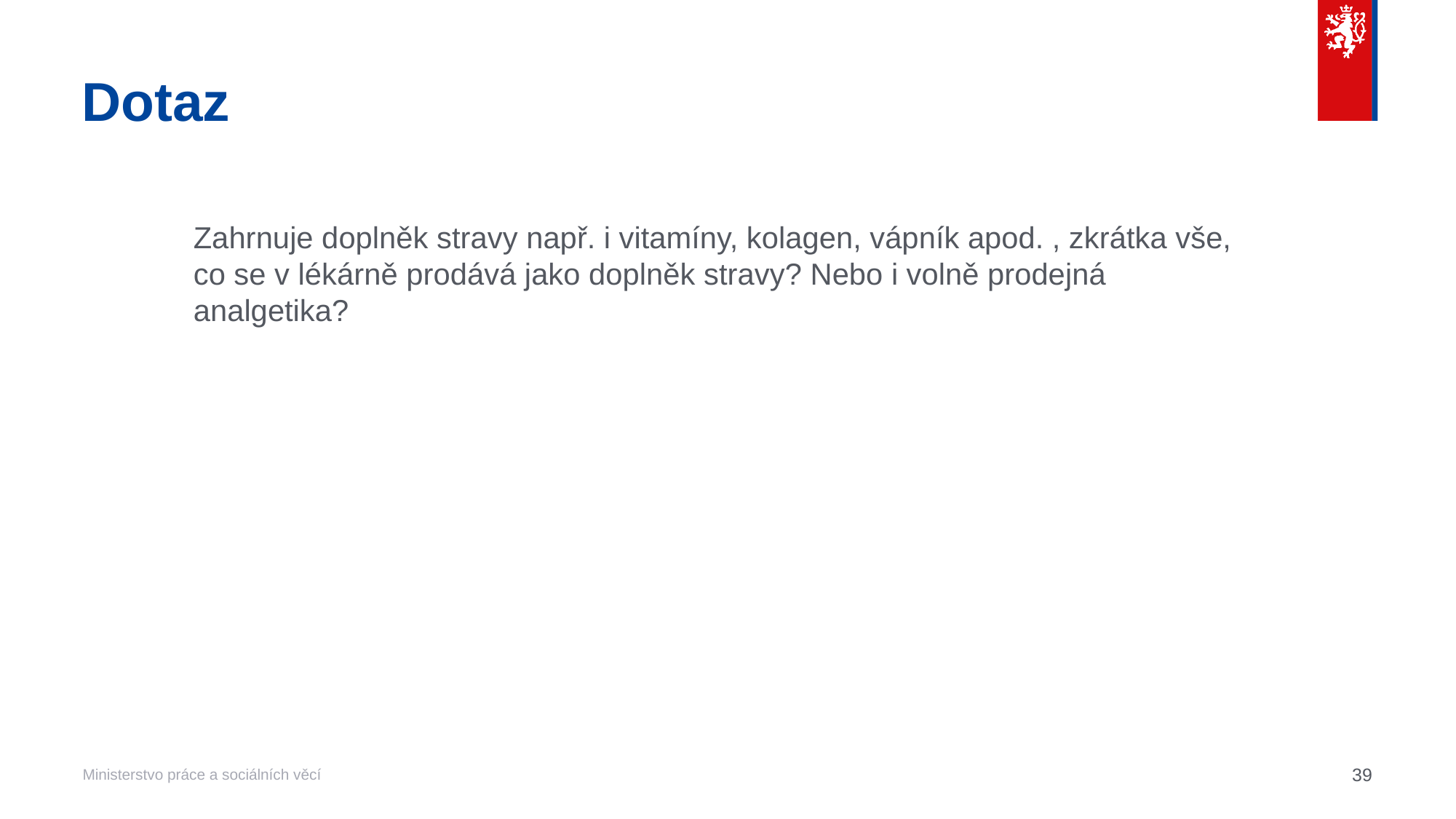

# Dotaz
Zahrnuje doplněk stravy např. i vitamíny, kolagen, vápník apod. , zkrátka vše, co se v lékárně prodává jako doplněk stravy? Nebo i volně prodejná analgetika?

39